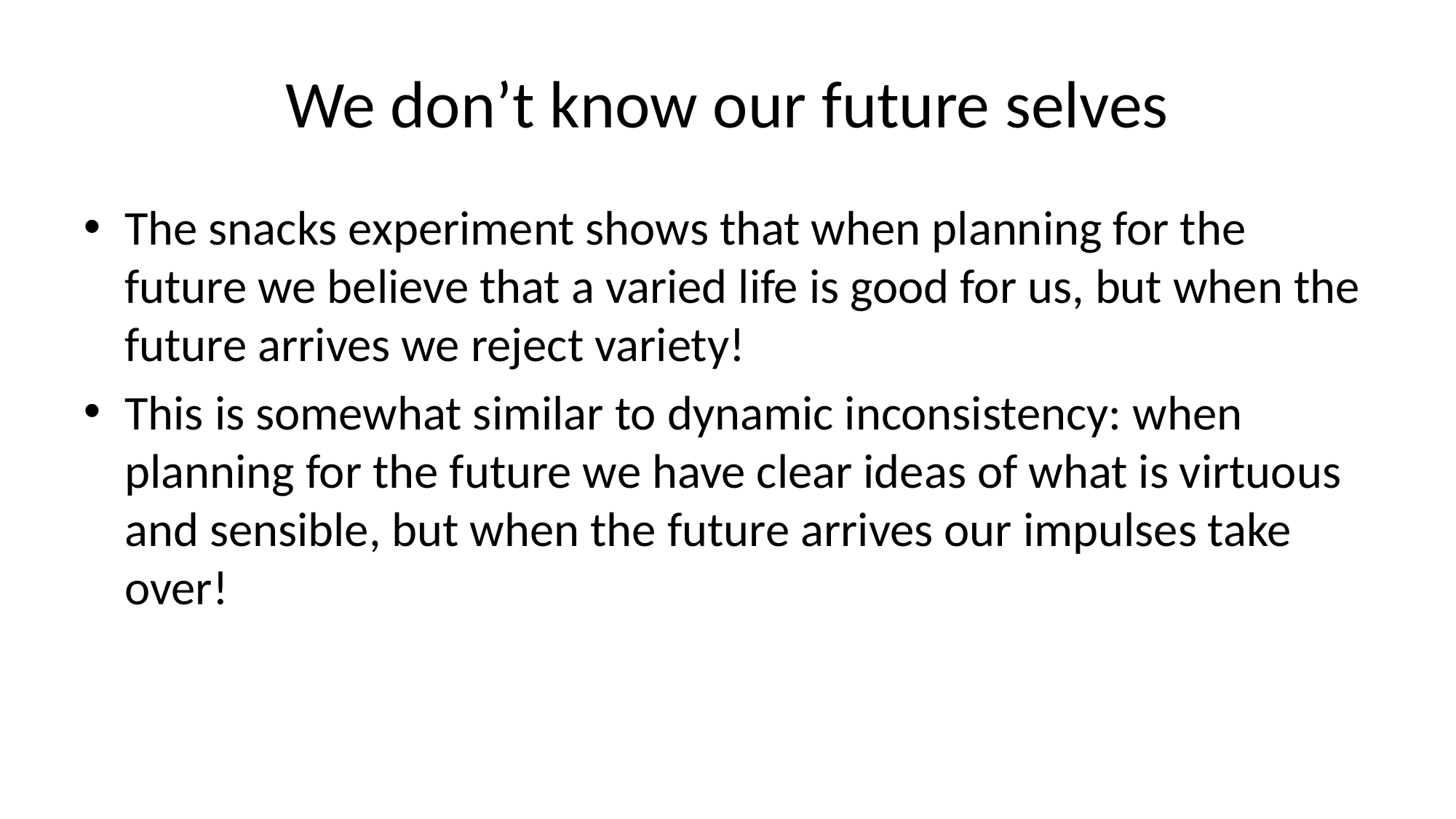

# We don’t know our future selves
The snacks experiment shows that when planning for the future we believe that a varied life is good for us, but when the future arrives we reject variety!
This is somewhat similar to dynamic inconsistency: when planning for the future we have clear ideas of what is virtuous and sensible, but when the future arrives our impulses take over!